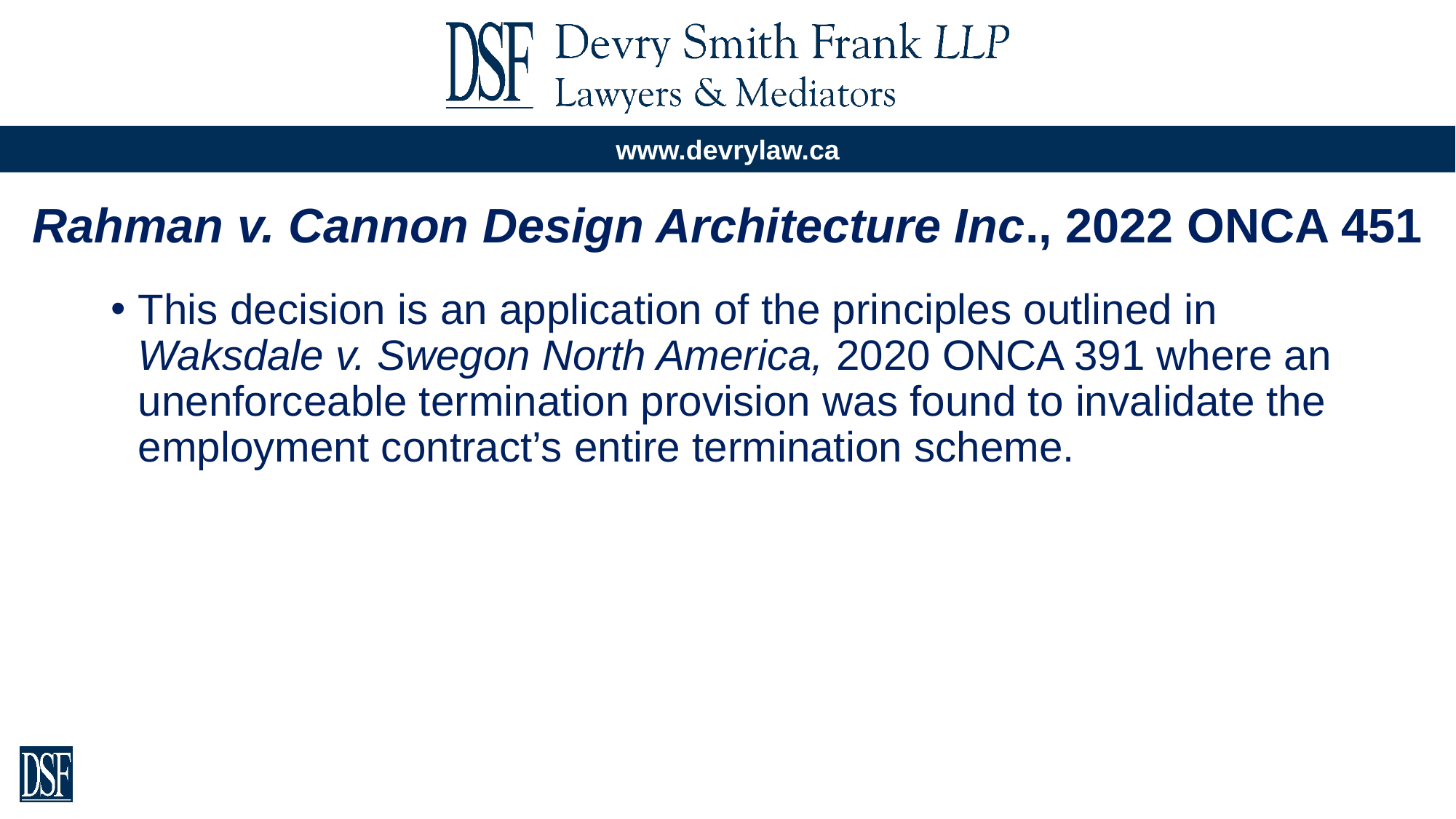

# Rahman v. Cannon Design Architecture Inc., 2022 ONCA 451
This decision is an application of the principles outlined in Waksdale v. Swegon North America, 2020 ONCA 391 where an unenforceable termination provision was found to invalidate the employment contract’s entire termination scheme.